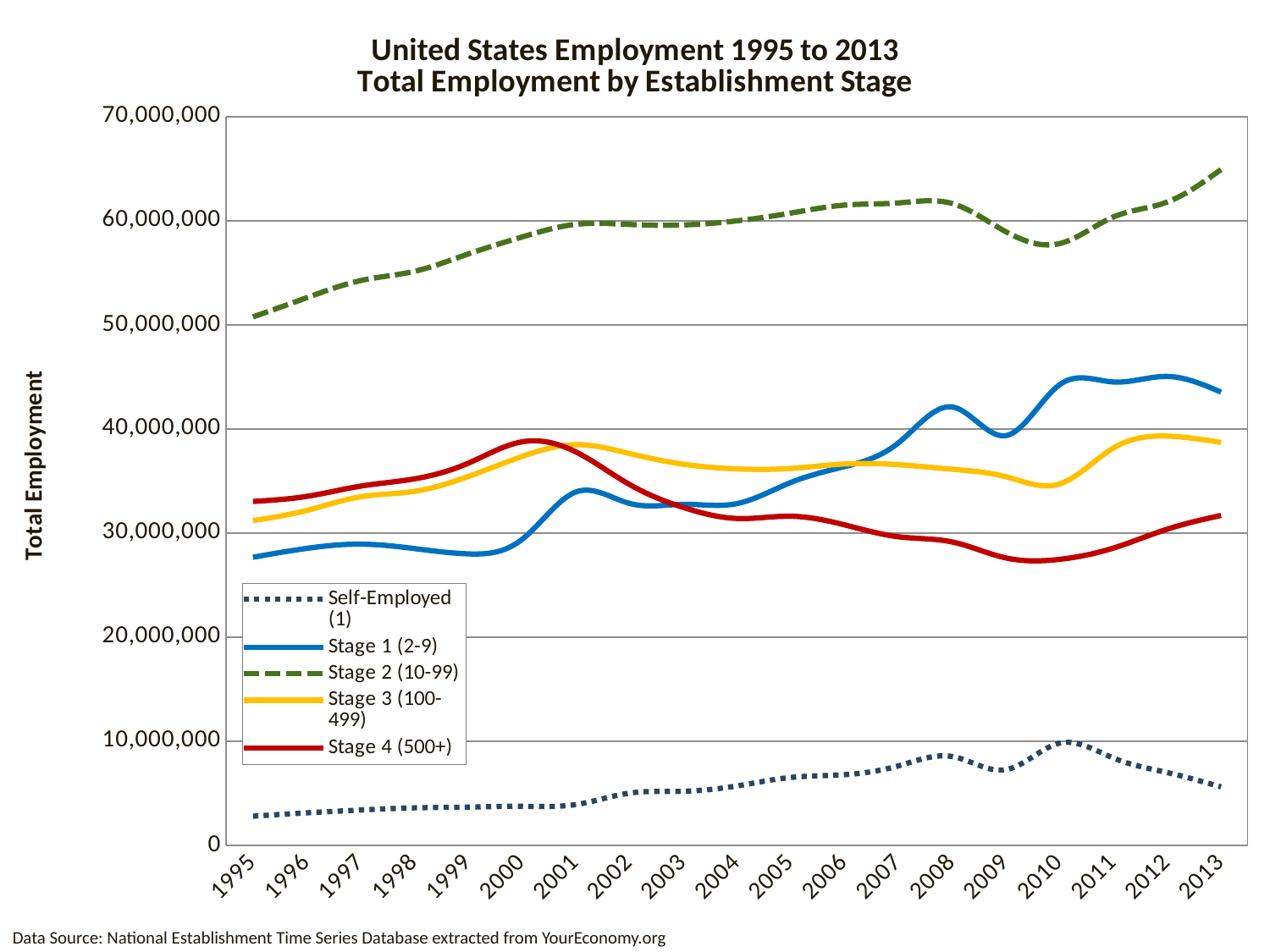

### Chart: United States Employment 1995 to 2013
Total Employment by Establishment Stage

| Category | Self-Employed (1)  | Stage 1 (2-9)  | Stage 2 (10-99)  | Stage 3 (100-499)  | Stage 4 (500+)  |
|---|---|---|---|---|---|
| 1995 | 2795212.0 | 27672151.0 | 50768314.0 | 31191447.0 | 33032112.0 |
| 1996 | 3115883.0 | 28525114.0 | 52612920.0 | 32169640.0 | 33520415.0 |
| 1997 | 3388313.0 | 28930207.0 | 54256911.0 | 33480422.0 | 34504681.0 |
| 1998 | 3600220.0 | 28506115.0 | 55144562.0 | 34001081.0 | 35203278.0 |
| 1999 | 3666386.0 | 27996284.0 | 56812608.0 | 35425817.0 | 36708449.0 |
| 2000 | 3745407.0 | 29374860.0 | 58439407.0 | 37355583.0 | 38763586.0 |
| 2001 | 3910295.0 | 33937320.0 | 59658506.0 | 38493206.0 | 37806875.0 |
| 2002 | 5012198.0 | 32846085.0 | 59648145.0 | 37643221.0 | 34665303.0 |
| 2003 | 5189939.0 | 32753928.0 | 59604389.0 | 36620447.0 | 32461842.0 |
| 2004 | 5701469.0 | 32826361.0 | 59997535.0 | 36163239.0 | 31397034.0 |
| 2005 | 6519617.0 | 34856119.0 | 60742373.0 | 36207532.0 | 31612861.0 |
| 2006 | 6780360.0 | 36385268.0 | 61509823.0 | 36637660.0 | 30783911.0 |
| 2007 | 7630456.0 | 38659623.0 | 61717151.0 | 36569767.0 | 29640672.0 |
| 2008 | 8530660.0 | 42119106.0 | 61660816.0 | 36130147.0 | 29141441.0 |
| 2009 | 7260706.0 | 39363531.0 | 58948243.0 | 35411955.0 | 27606737.0 |
| 2010 | 9811208.0 | 44258469.0 | 57814568.0 | 34716762.0 | 27471925.0 |
| 2011 | 8380239.0 | 44512530.0 | 60372308.0 | 38176527.0 | 28555590.0 |
| 2012 | 6985912.0 | 45047393.0 | 61802512.0 | 39312487.0 | 30371532.0 |
| 2013 | 5616142.0 | 43540047.0 | 64929733.0 | 38703023.0 | 31688074.0 |
Data Source: National Establishment Time Series Database extracted from YourEconomy.org